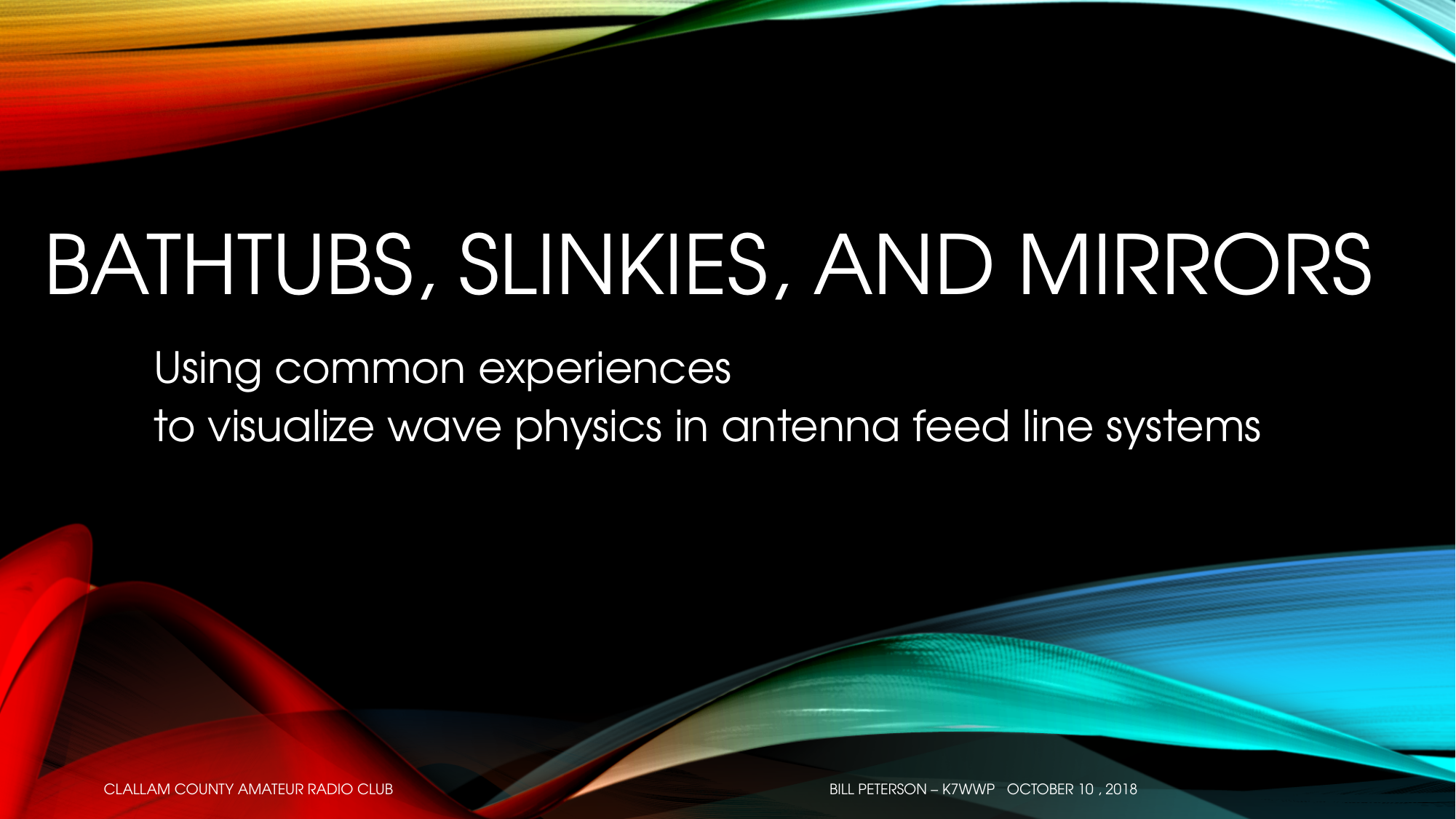

# Bathtubs, Slinkies, and Mirrors
Using common experiences
to visualize wave physics in antenna feed line systems

Clallam County Amateur Radio Club					Bill Peterson – K7WWP   October 10 , 2018